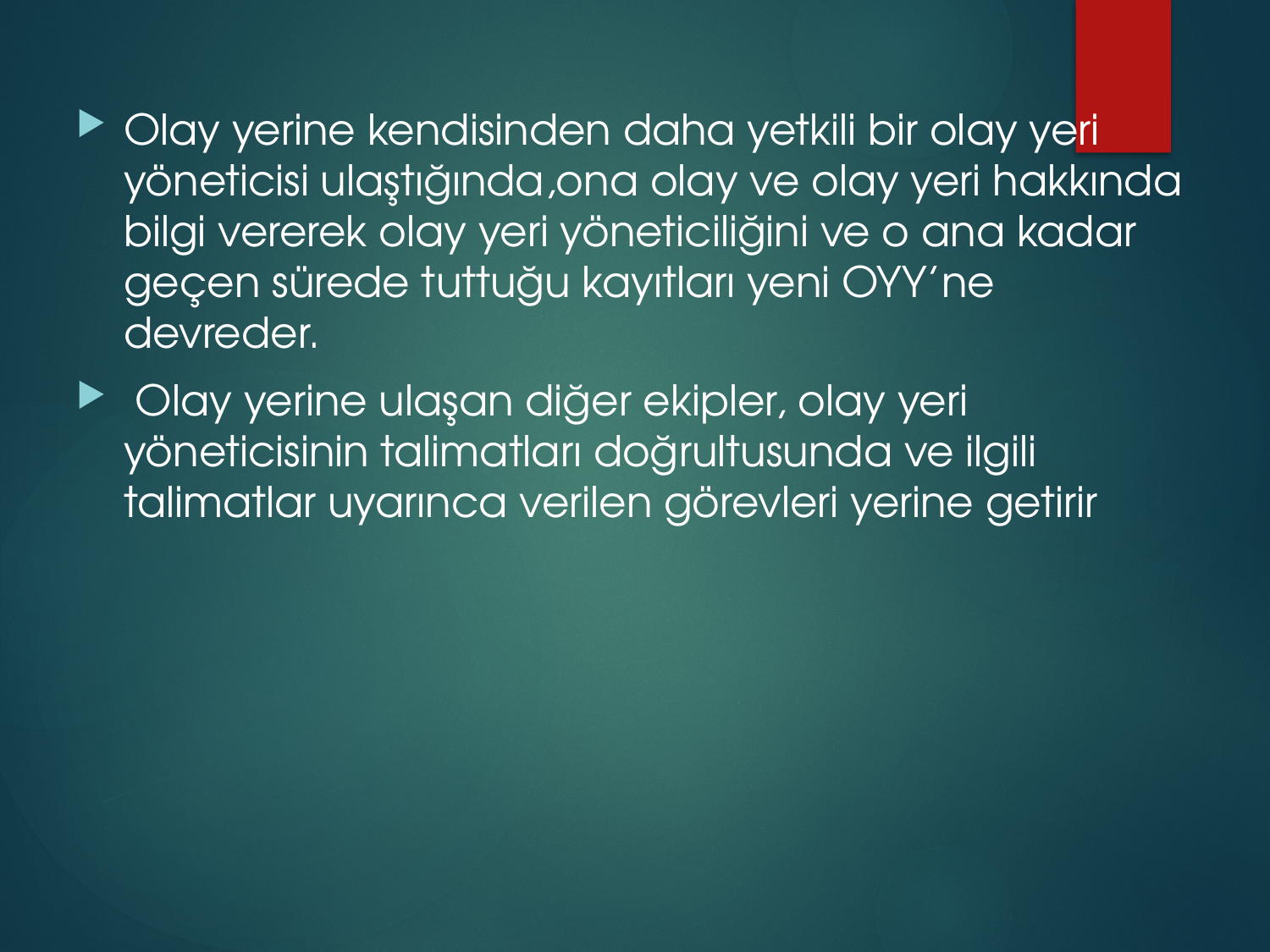

Olay yerine kendisinden daha yetkili bir olay yeri yöneticisi ulaştığında,ona olay ve olay yeri hakkında bilgi vererek olay yeri yöneticiliğini ve o ana kadar geçen sürede tuttuğu kayıtları yeni OYY’ne devreder.
 Olay yerine ulaşan diğer ekipler, olay yeri yöneticisinin talimatları doğrultusunda ve ilgili talimatlar uyarınca verilen görevleri yerine getirir